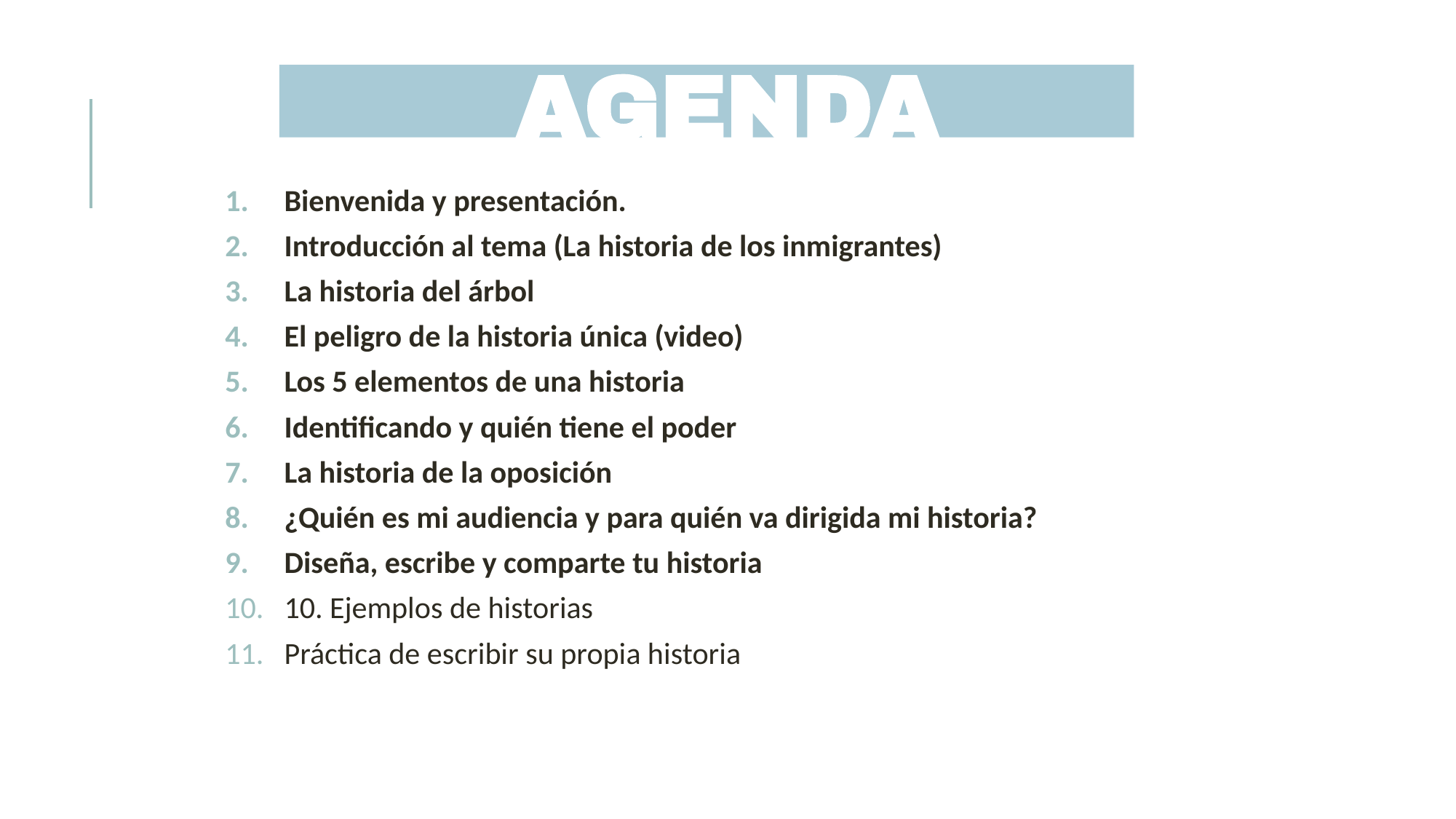

# AGENDA
Bienvenida y presentación.
Introducción al tema (La historia de los inmigrantes)
La historia del árbol
El peligro de la historia única (video)
Los 5 elementos de una historia
Identificando y quién tiene el poder
La historia de la oposición
¿Quién es mi audiencia y para quién va dirigida mi historia?
Diseña, escribe y comparte tu historia
10. Ejemplos de historias
Práctica de escribir su propia historia